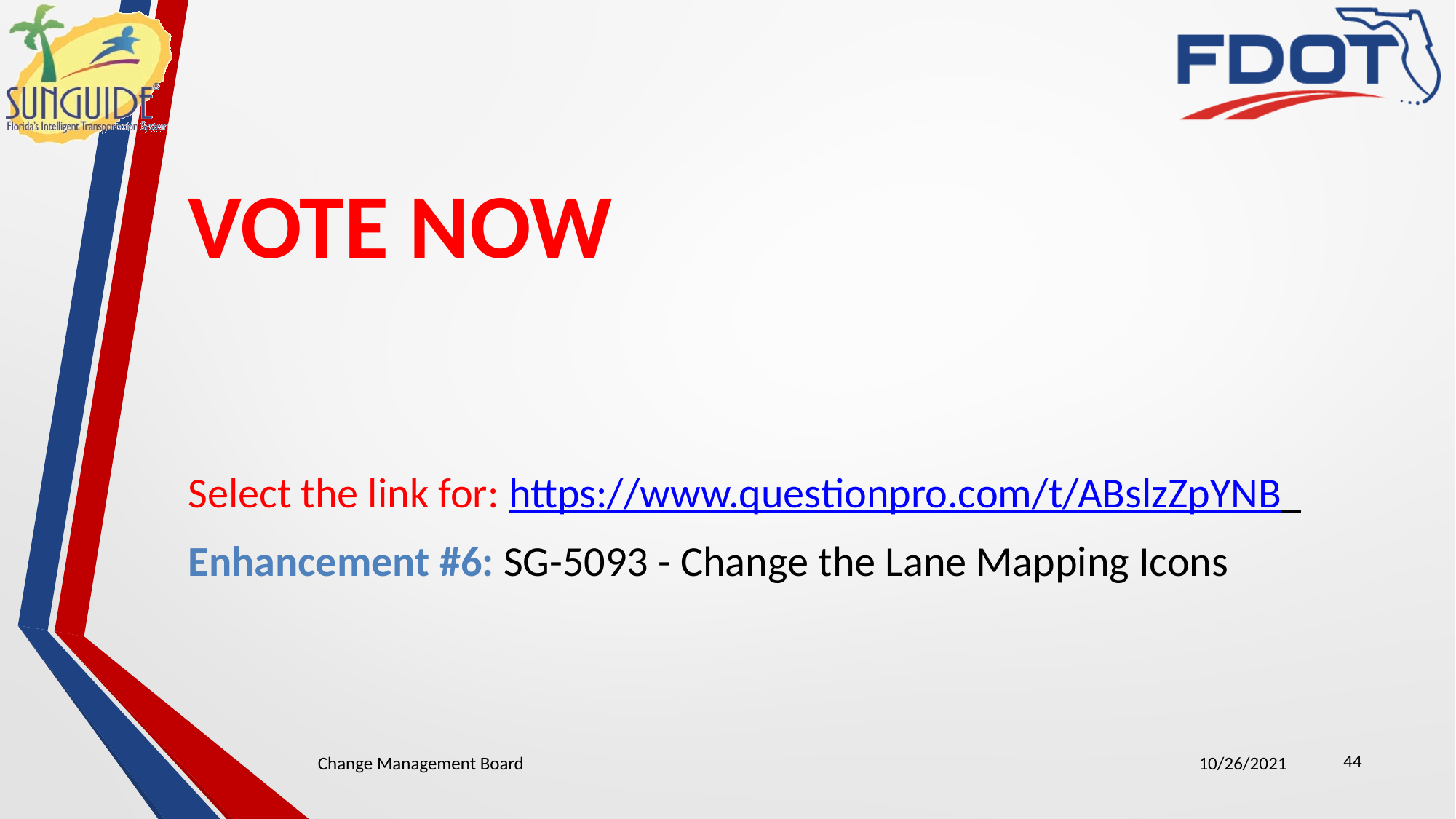

# VOTE NOW
Select the link for: https://www.questionpro.com/t/ABslzZpYNB
Enhancement #6: SG-5093 - Change the Lane Mapping Icons
44
Change Management Board
10/26/2021